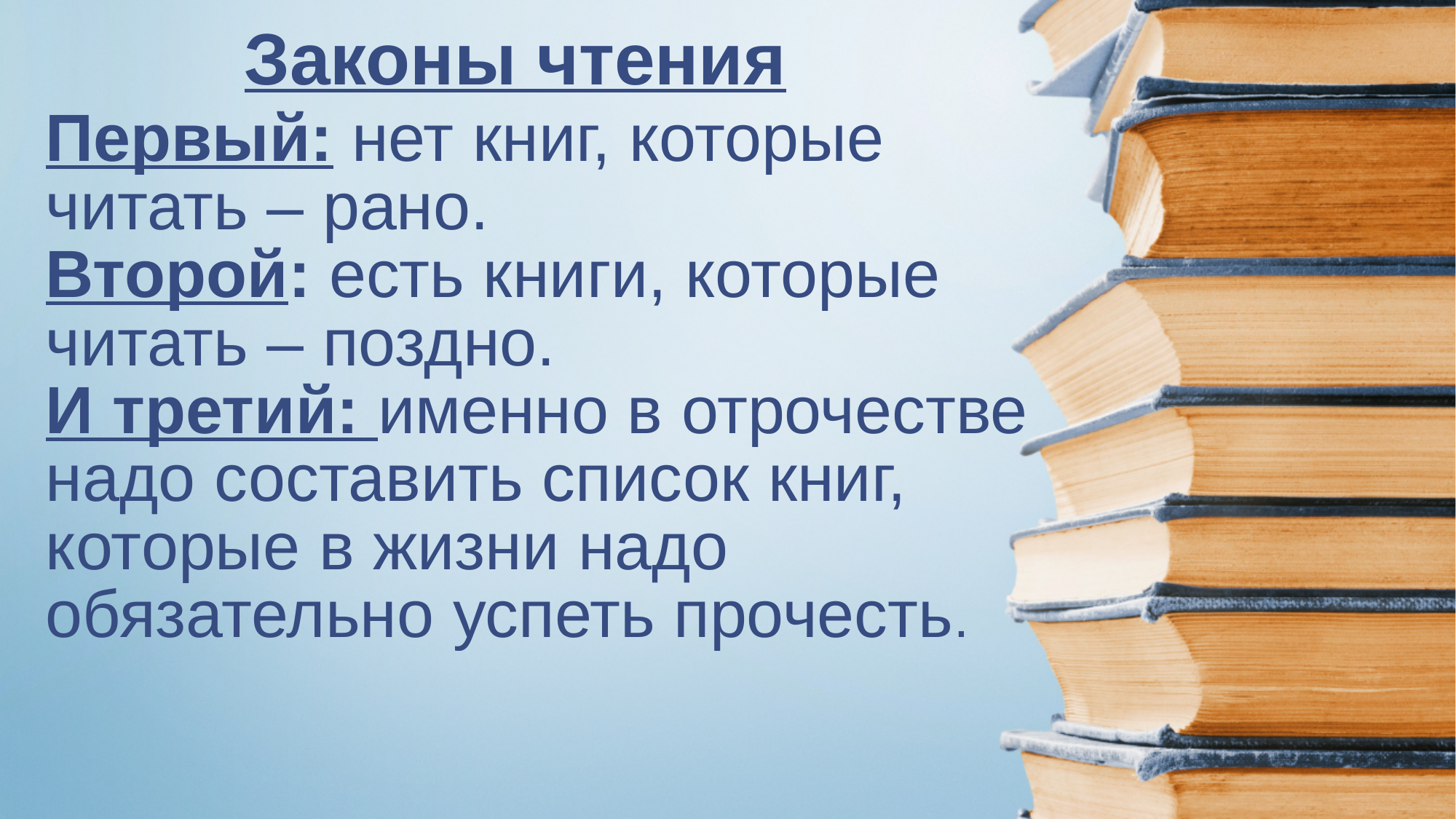

Законы чтения
# Первый: нет книг, которые читать – рано. Второй: есть книги, которые читать – поздно. И третий: именно в отрочестве надо составить список книг, которые в жизни надо обязательно успеть прочесть.